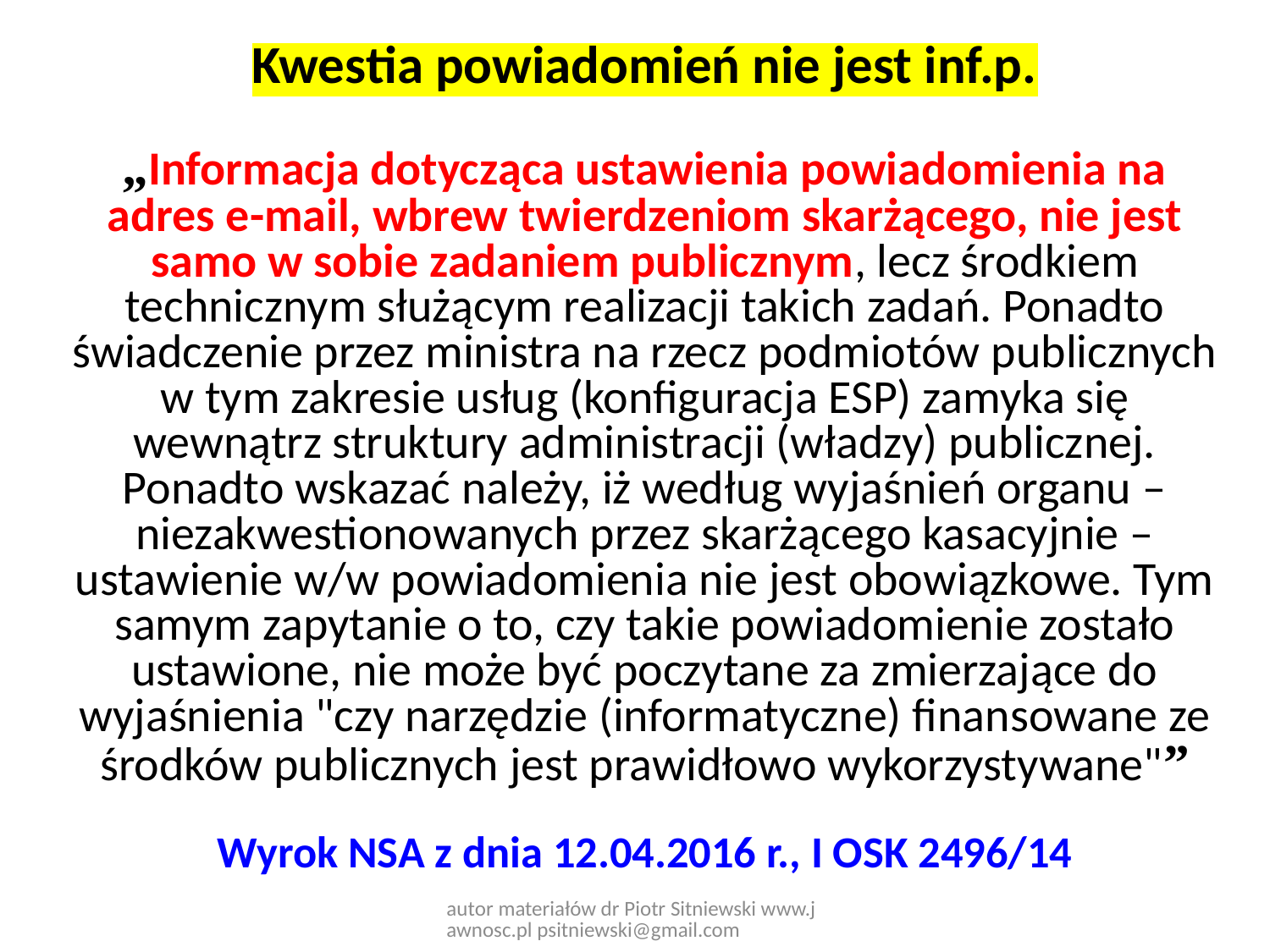

Kwestia powiadomień nie jest inf.p.

„Informacja dotycząca ustawienia powiadomienia na adres e-mail, wbrew twierdzeniom skarżącego, nie jest samo w sobie zadaniem publicznym, lecz środkiem technicznym służącym realizacji takich zadań. Ponadto świadczenie przez ministra na rzecz podmiotów publicznych w tym zakresie usług (konfiguracja ESP) zamyka się wewnątrz struktury administracji (władzy) publicznej. Ponadto wskazać należy, iż według wyjaśnień organu – niezakwestionowanych przez skarżącego kasacyjnie – ustawienie w/w powiadomienia nie jest obowiązkowe. Tym samym zapytanie o to, czy takie powiadomienie zostało ustawione, nie może być poczytane za zmierzające do wyjaśnienia "czy narzędzie (informatyczne) finansowane ze środków publicznych jest prawidłowo wykorzystywane"”

Wyrok NSA z dnia 12.04.2016 r., I OSK 2496/14
autor materiałów dr Piotr Sitniewski www.jawnosc.pl psitniewski@gmail.com